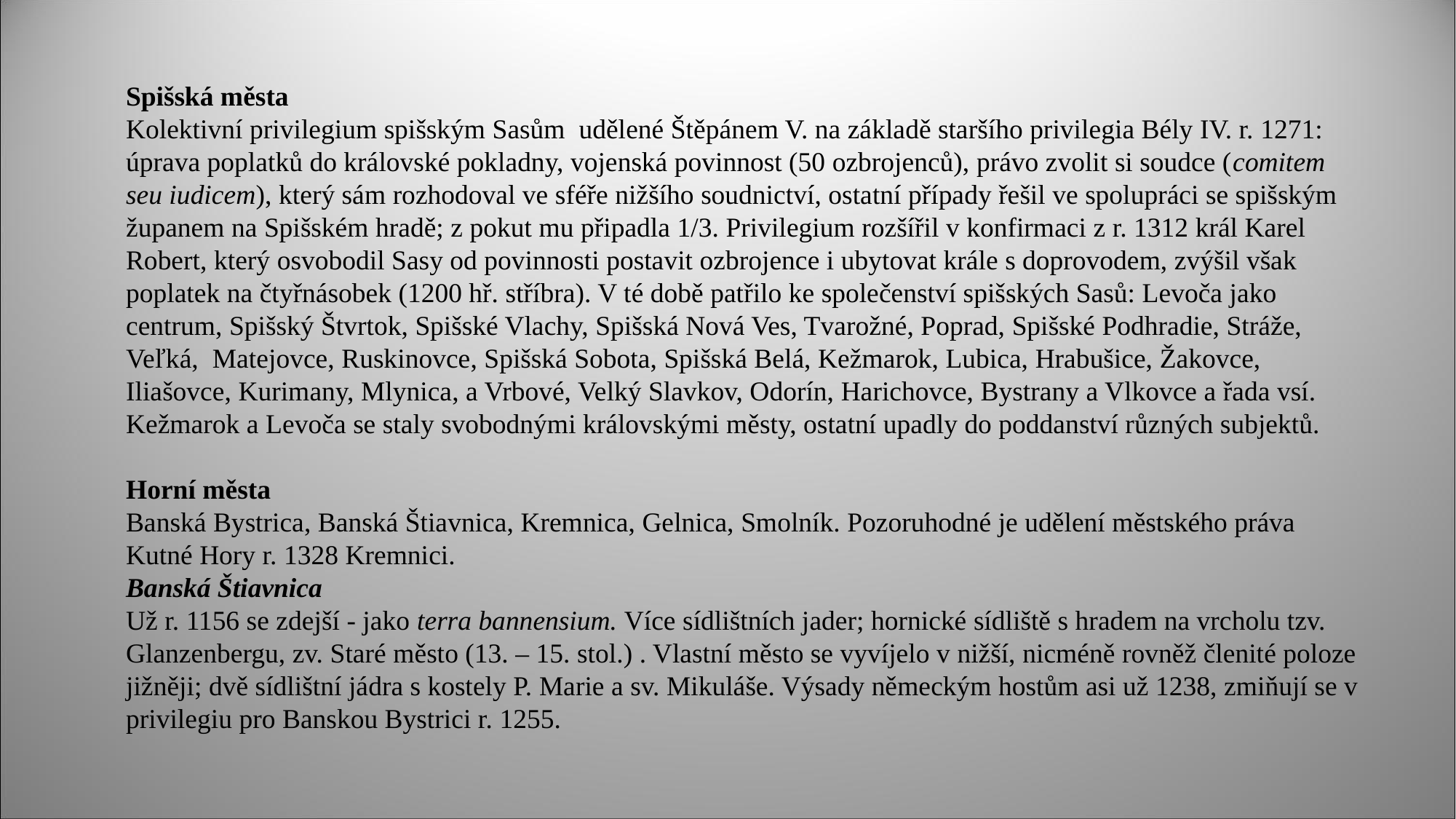

Spišská města
Kolektivní privilegium spišským Sasům  udělené Štěpánem V. na základě staršího privilegia Bély IV. r. 1271: úprava poplatků do královské pokladny, vojenská povinnost (50 ozbrojenců), právo zvolit si soudce (comitem seu iudicem), který sám rozhodoval ve sféře nižšího soudnictví, ostatní případy řešil ve spolupráci se spišským županem na Spišském hradě; z pokut mu připadla 1/3. Privilegium rozšířil v konfirmaci z r. 1312 král Karel Robert, který osvobodil Sasy od povinnosti postavit ozbrojence i ubytovat krále s doprovodem, zvýšil však poplatek na čtyřnásobek (1200 hř. stříbra). V té době patřilo ke společenství spišských Sasů: Levoča jako centrum, Spišský Štvrtok, Spišské Vlachy, Spišská Nová Ves, Tvarožné, Poprad, Spišské Podhradie, Stráže, Veľká,  Matejovce, Ruskinovce, Spišská Sobota, Spišská Belá, Kežmarok, Lubica, Hrabušice, Žakovce, Iliašovce, Kurimany, Mlynica, a Vrbové, Velký Slavkov, Odorín, Harichovce, Bystrany a Vlkovce a řada vsí. Kežmarok a Levoča se staly svobodnými královskými městy, ostatní upadly do poddanství různých subjektů.

Horní města
Banská Bystrica, Banská Štiavnica, Kremnica, Gelnica, Smolník. Pozoruhodné je udělení městského práva Kutné Hory r. 1328 Kremnici.
Banská Štiavnica
Už r. 1156 se zdejší - jako terra bannensium. Více sídlištních jader; hornické sídliště s hradem na vrcholu tzv. Glanzenbergu, zv. Staré město (13. – 15. stol.) . Vlastní město se vyvíjelo v nižší, nicméně rovněž členité poloze jižněji; dvě sídlištní jádra s kostely P. Marie a sv. Mikuláše. Výsady německým hostům asi už 1238, zmiňují se v privilegiu pro Banskou Bystrici r. 1255.